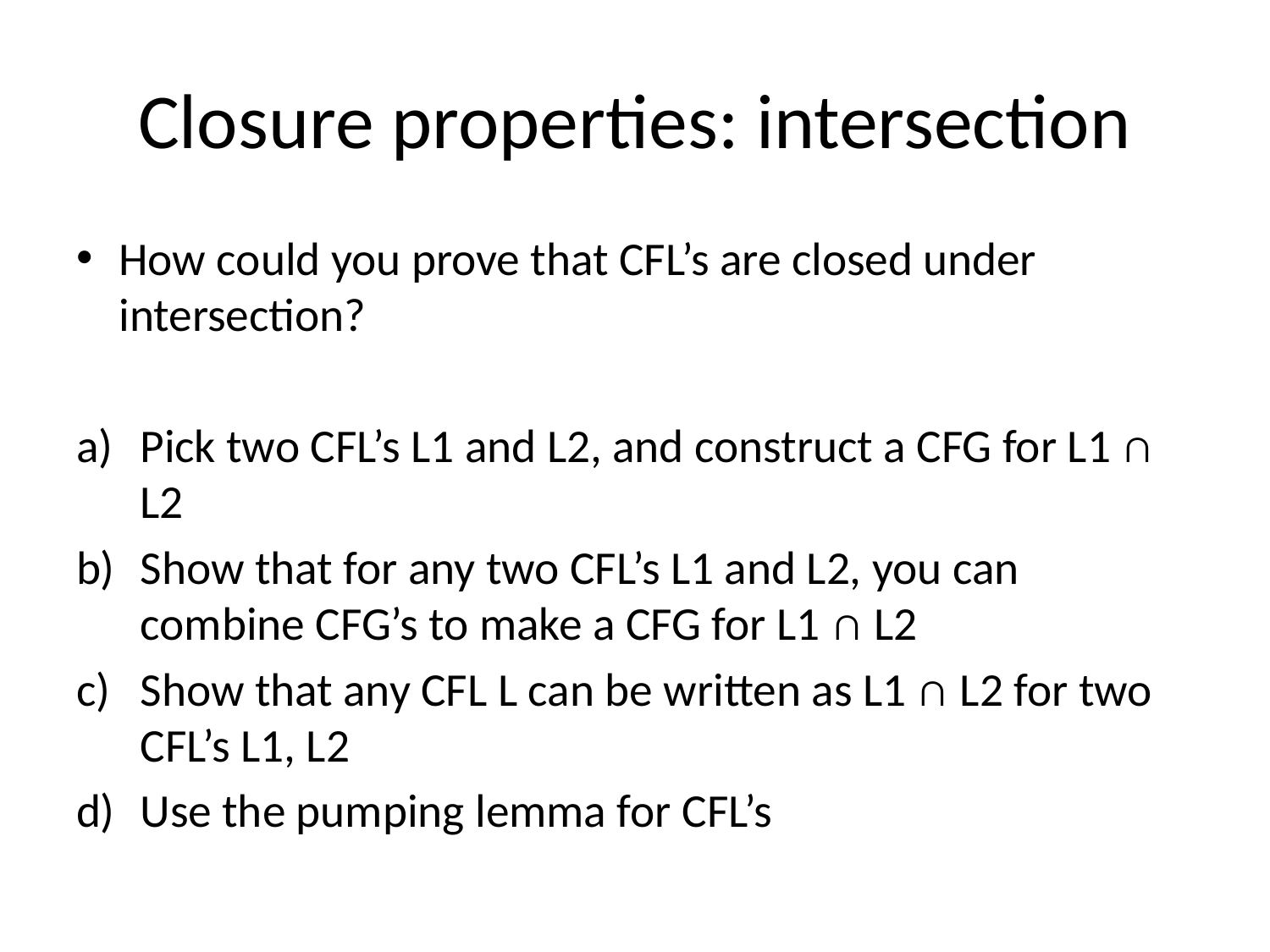

# Closure properties: intersection
How could you prove that CFL’s are closed under intersection?

Pick two CFL’s L1 and L2, and construct a CFG for L1 ∩ L2
Show that for any two CFL’s L1 and L2, you can combine CFG’s to make a CFG for L1 ∩ L2
Show that any CFL L can be written as L1 ∩ L2 for two CFL’s L1, L2
Use the pumping lemma for CFL’s